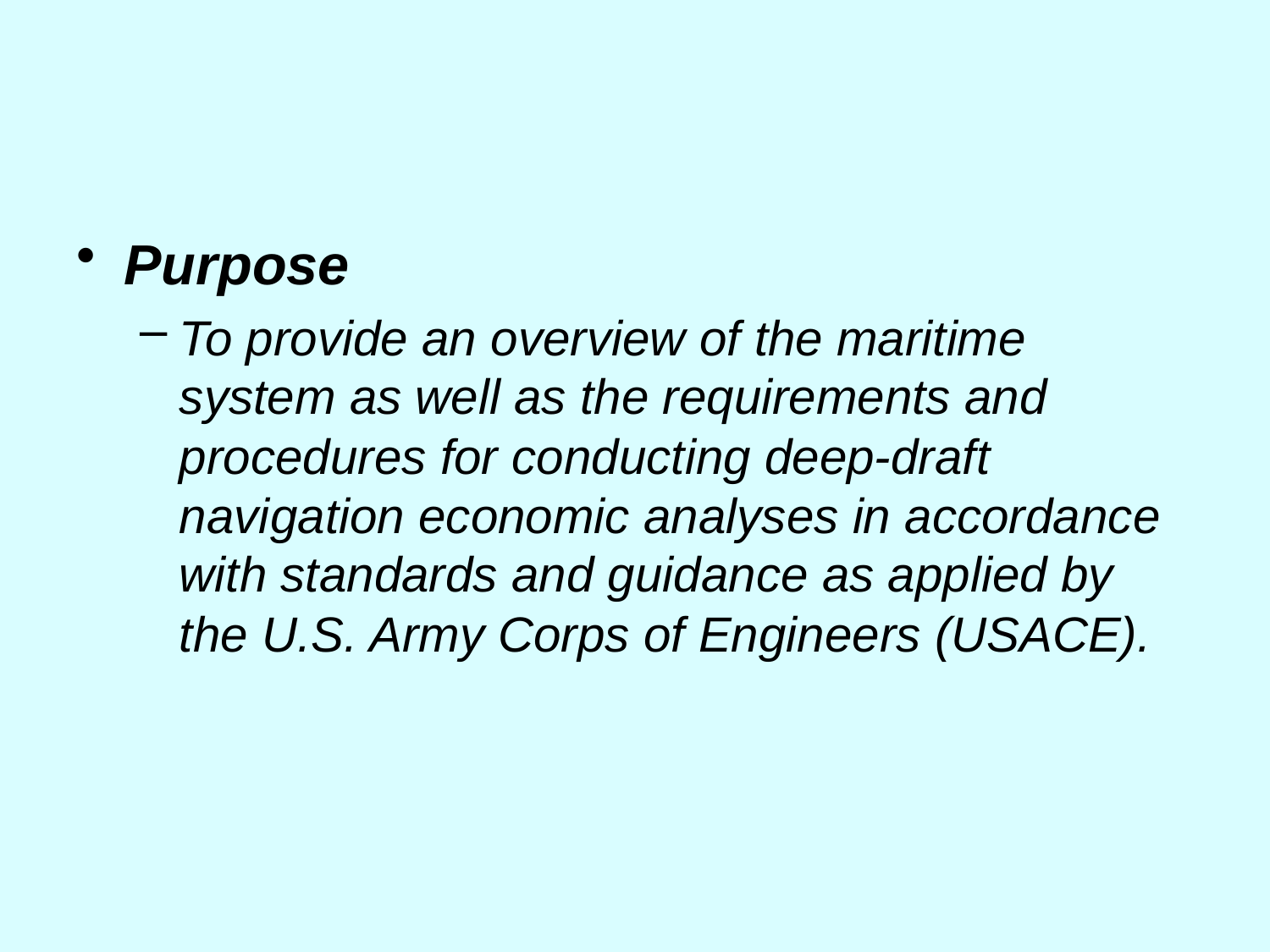

#
Purpose
To provide an overview of the maritime system as well as the requirements and procedures for conducting deep-draft navigation economic analyses in accordance with standards and guidance as applied by the U.S. Army Corps of Engineers (USACE).